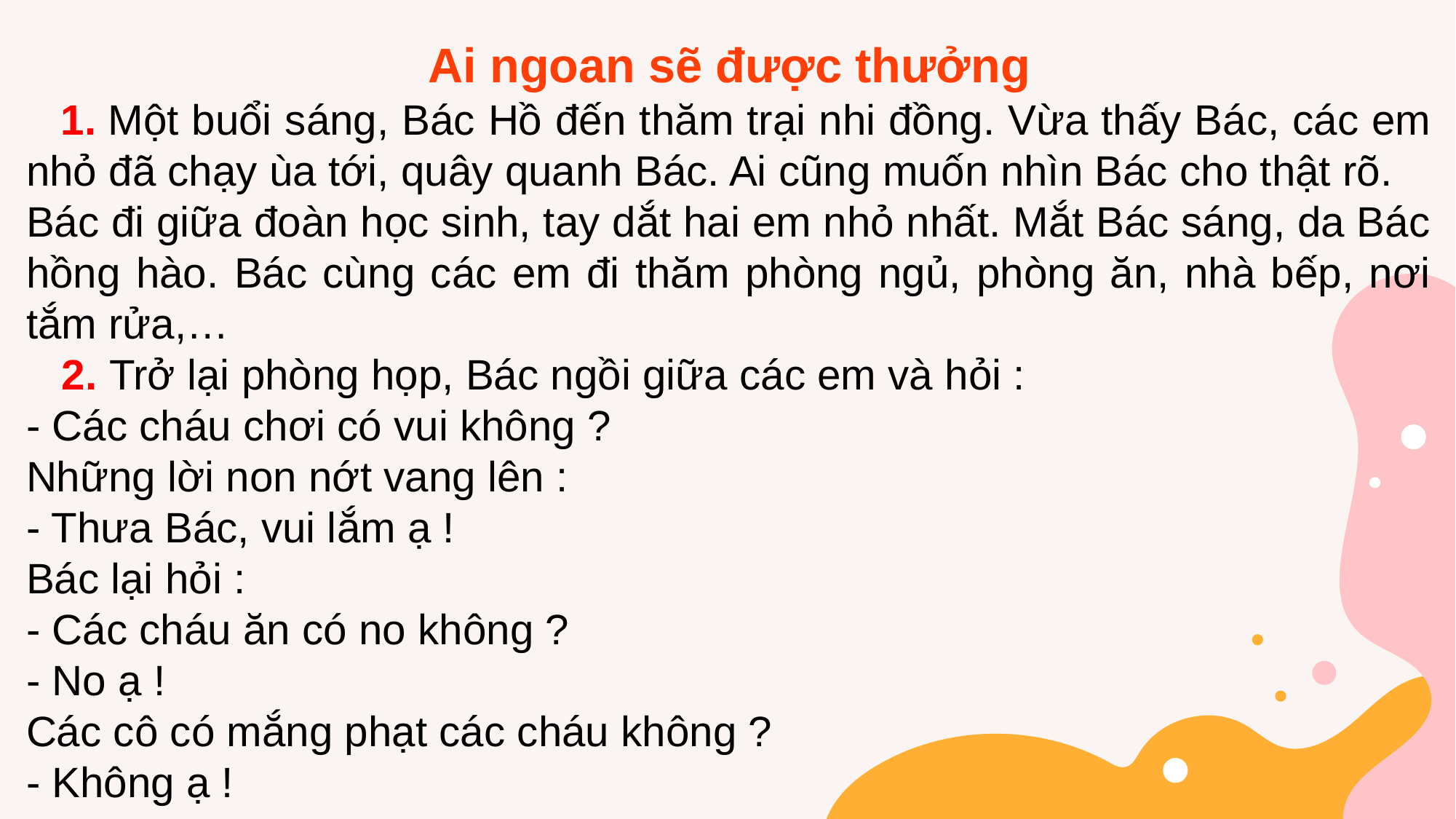

Ai ngoan sẽ được thưởng
   1. Một buổi sáng, Bác Hồ đến thăm trại nhi đồng. Vừa thấy Bác, các em nhỏ đã chạy ùa tới, quây quanh Bác. Ai cũng muốn nhìn Bác cho thật rõ.
Bác đi giữa đoàn học sinh, tay dắt hai em nhỏ nhất. Mắt Bác sáng, da Bác hồng hào. Bác cùng các em đi thăm phòng ngủ, phòng ăn, nhà bếp, nơi tắm rửa,…
   2. Trở lại phòng họp, Bác ngồi giữa các em và hỏi :
- Các cháu chơi có vui không ?
Những lời non nớt vang lên :
- Thưa Bác, vui lắm ạ !
Bác lại hỏi :
- Các cháu ăn có no không ?
- No ạ !
Các cô có mắng phạt các cháu không ?
- Không ạ !